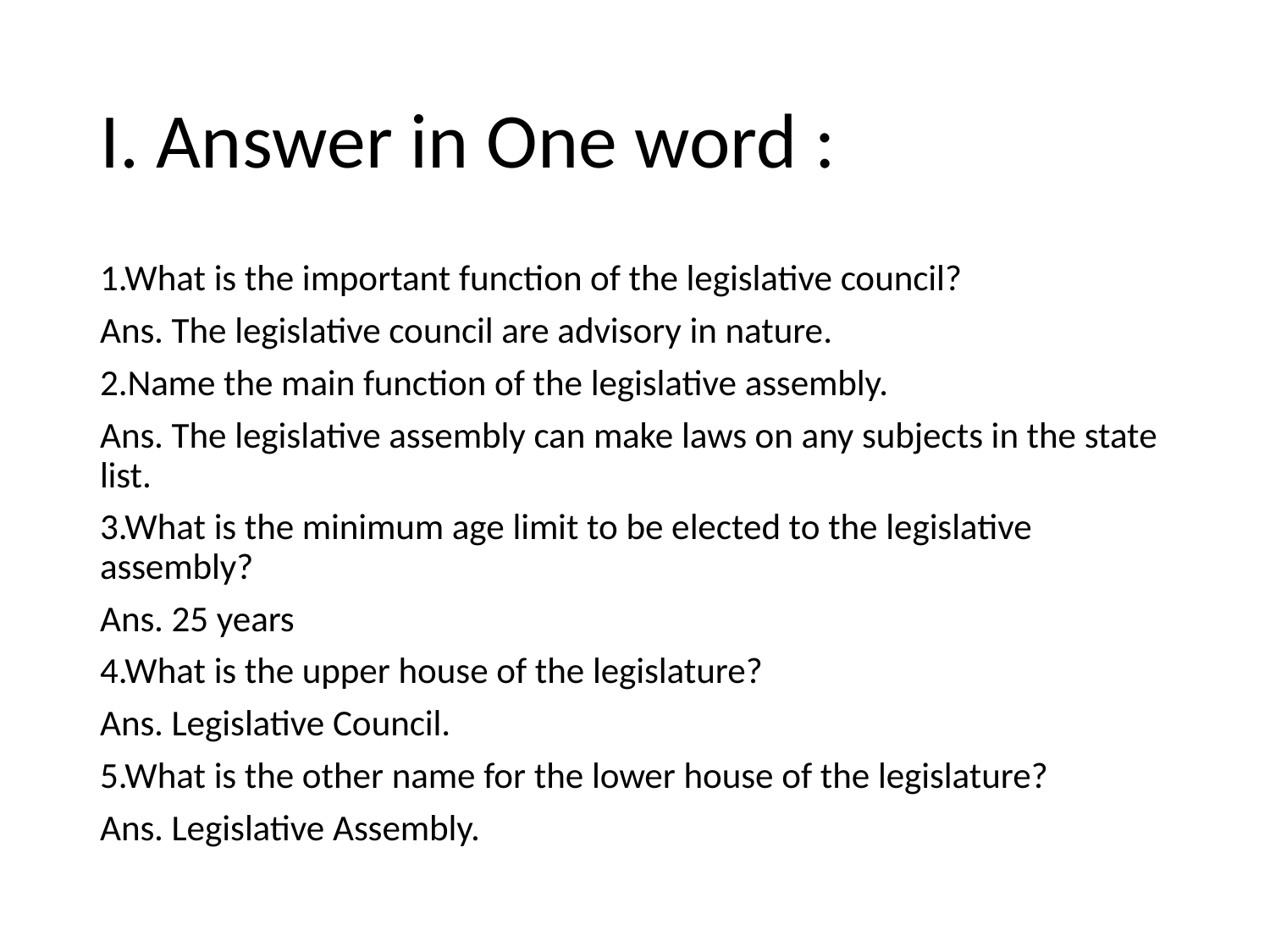

# I. Answer in One word :
1.What is the important function of the legislative council?
Ans. The legislative council are advisory in nature.
2.Name the main function of the legislative assembly.
Ans. The legislative assembly can make laws on any subjects in the state list.
3.What is the minimum age limit to be elected to the legislative assembly?
Ans. 25 years
4.What is the upper house of the legislature?
Ans. Legislative Council.
5.What is the other name for the lower house of the legislature?
Ans. Legislative Assembly.